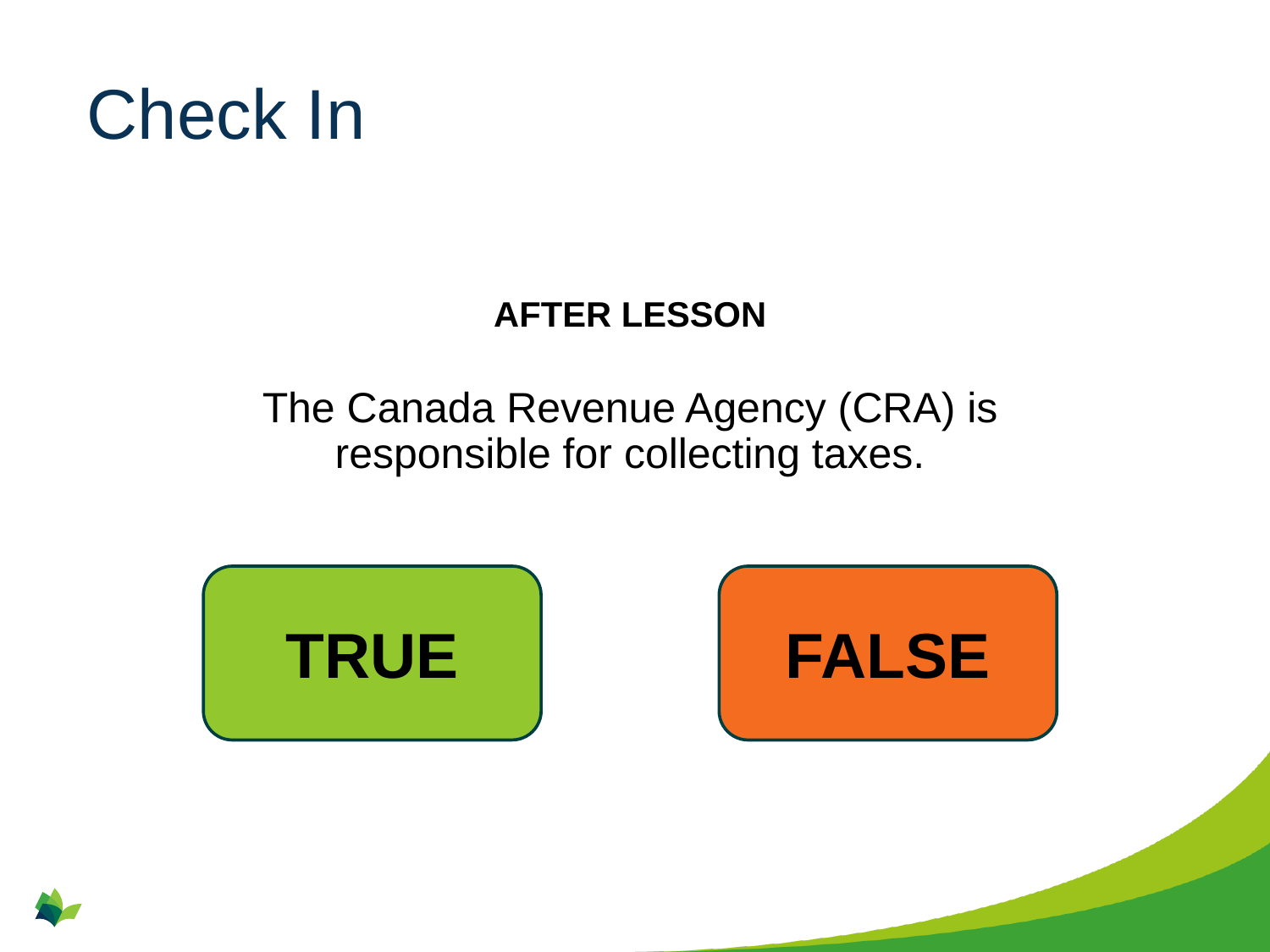

# Check In
AFTER LESSON

The Canada Revenue Agency (CRA) is responsible for collecting taxes.

TRUE
FALSE